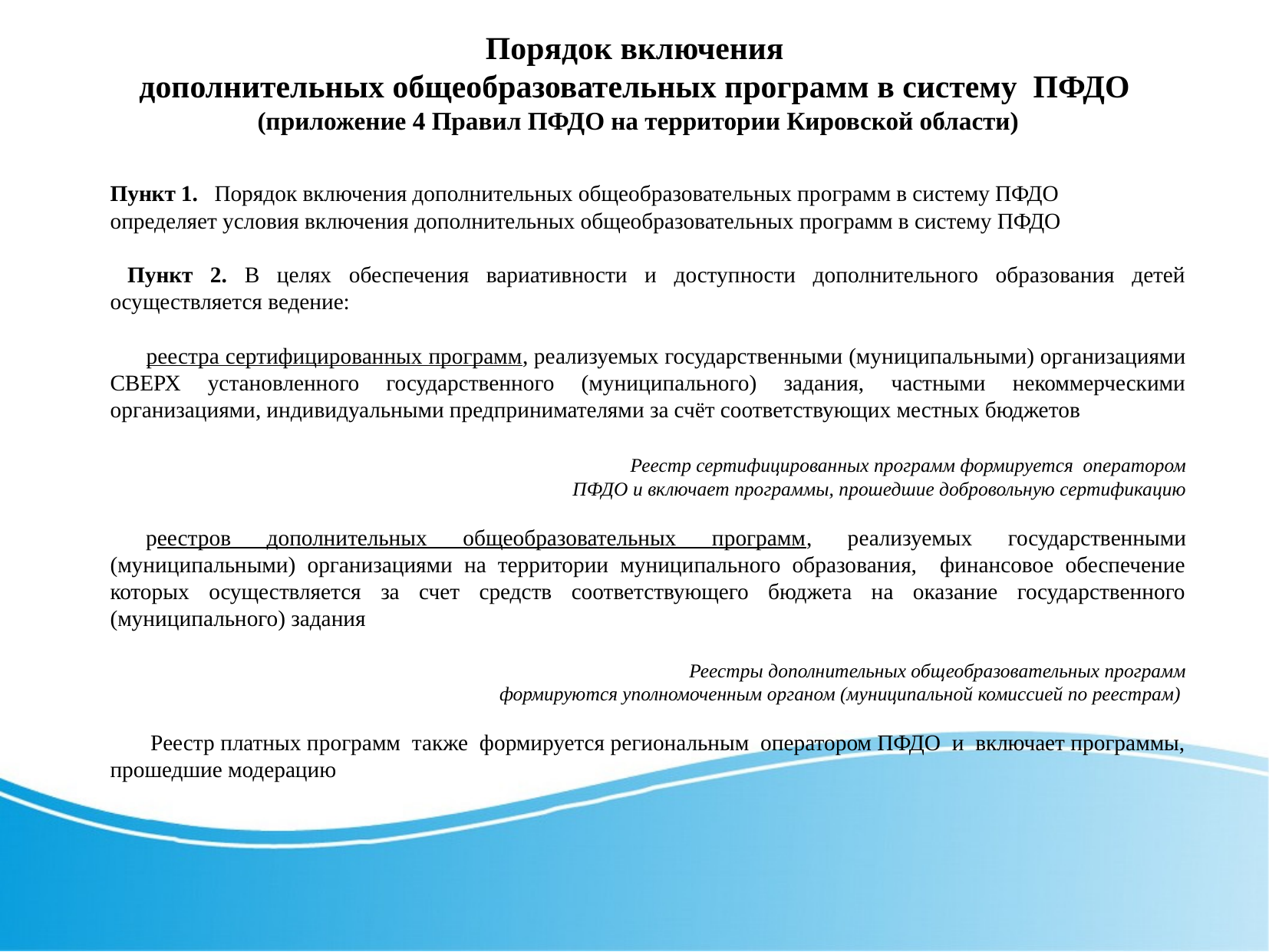

Порядок включения
дополнительных общеобразовательных программ в систему  ПФДО
(приложение 4 Правил ПФДО на территории Кировской области)

Пункт 1.   Порядок включения дополнительных общеобразовательных программ в систему ПФДО
определяет условия включения дополнительных общеобразовательных программ в систему ПФДО

 Пункт 2. В целях обеспечения вариативности и доступности дополнительного образования детей осуществляется ведение:

      реестра сертифицированных программ, реализуемых государственными (муниципальными) организациями СВЕРХ установленного государственного (муниципального) задания, частными некоммерческими организациями, индивидуальными предпринимателями за счёт соответствующих местных бюджетов

                                                                                       Реестр сертифицированных программ формируется  оператором ПФДО и включает программы, прошедшие добровольную сертификацию

 реестров дополнительных общеобразовательных программ, реализуемых государственными (муниципальными) организациями на территории муниципального образования,  финансовое обеспечение которых осуществляется за счет средств соответствующего бюджета на оказание государственного (муниципального) задания

Реестры дополнительных общеобразовательных программ
 формируются уполномоченным органом (муниципальной комиссией по реестрам)

       Реестр платных программ  также  формируется региональным  оператором ПФДО  и  включает программы, прошедшие модерацию